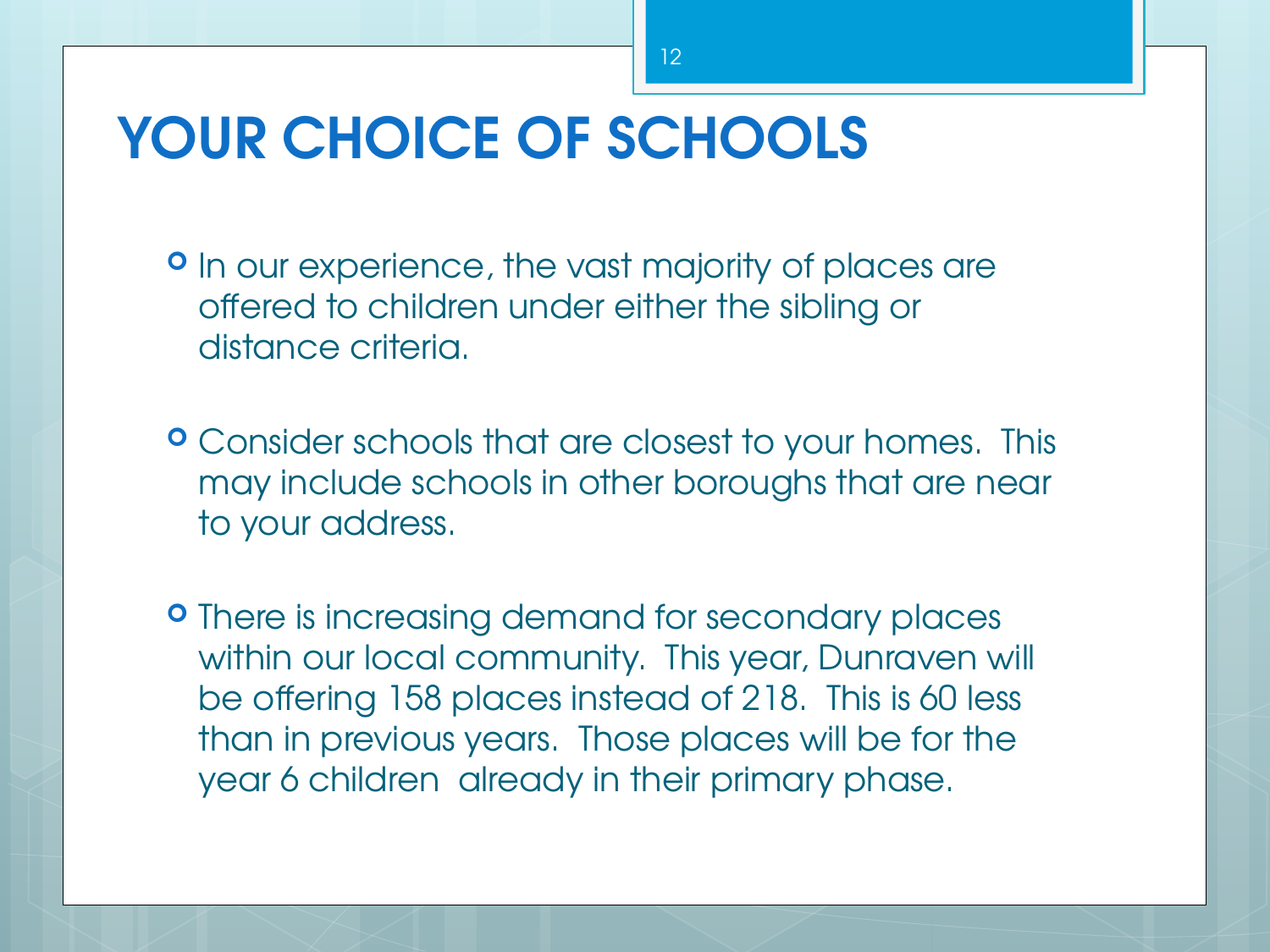

12
# YOUR CHOICE OF SCHOOLS

In our experience, the vast majority of places are offered to children under either the sibling or distance criteria.

Consider schools that are closest to your homes.  This may include schools in other boroughs that are near to your address.

There is increasing demand for secondary places within our local community.  This year, Dunraven will be offering 158 places instead of 218.  This is 60 less than in previous years.  Those places will be for the year 6 children  already in their primary phase.